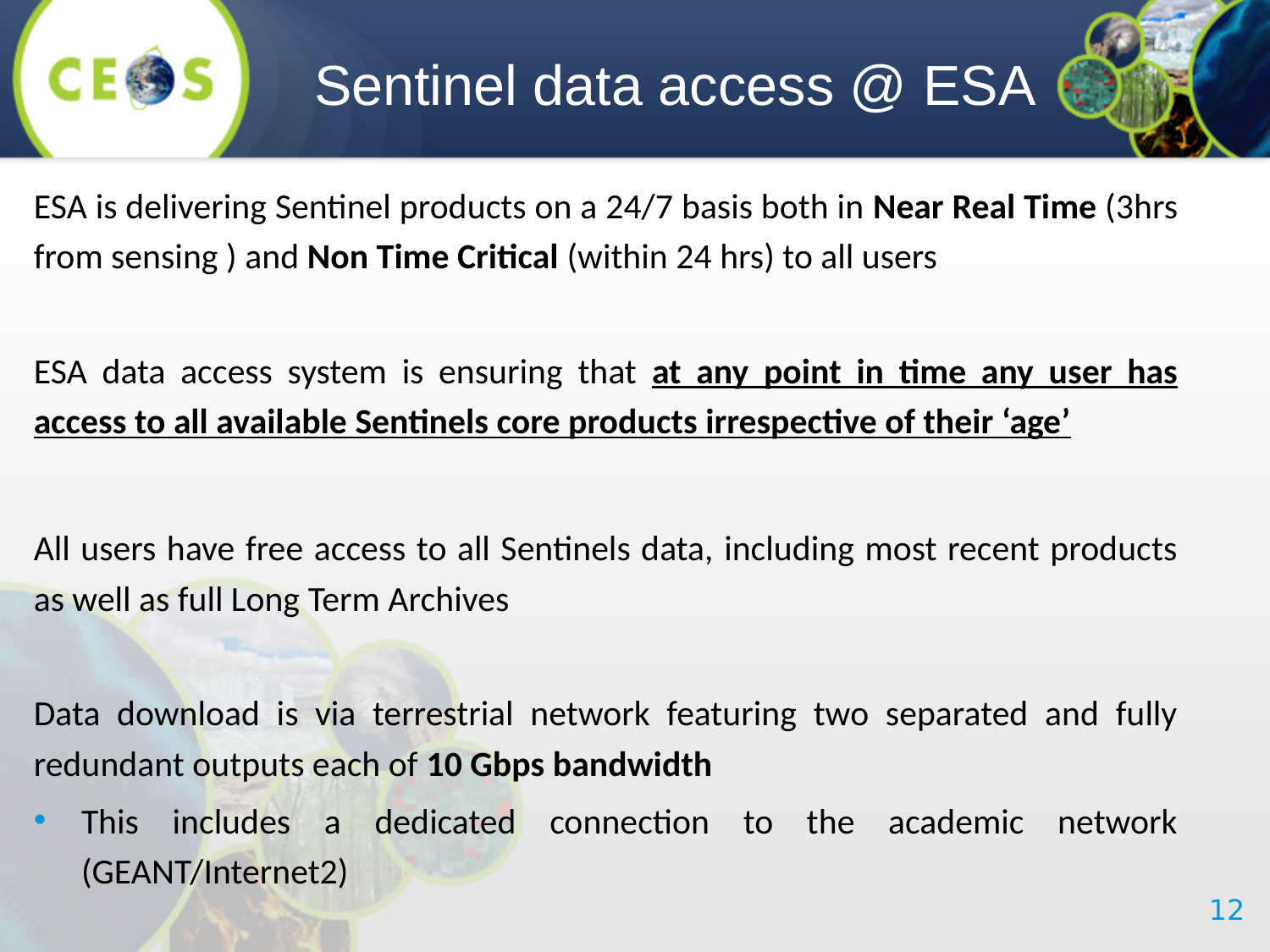

# Sentinel data access @ ESA
ESA is delivering Sentinel products on a 24/7 basis both in Near Real Time (3hrs from sensing ) and Non Time Critical (within 24 hrs) to all users

ESA data access system is ensuring that at any point in time any user has access to all available Sentinels core products irrespective of their ‘age’

All users have free access to all Sentinels data, including most recent products as well as full Long Term Archives

Data download is via terrestrial network featuring two separated and fully redundant outputs each of 10 Gbps bandwidth
This includes a dedicated connection to the academic network (GEANT/Internet2)

12